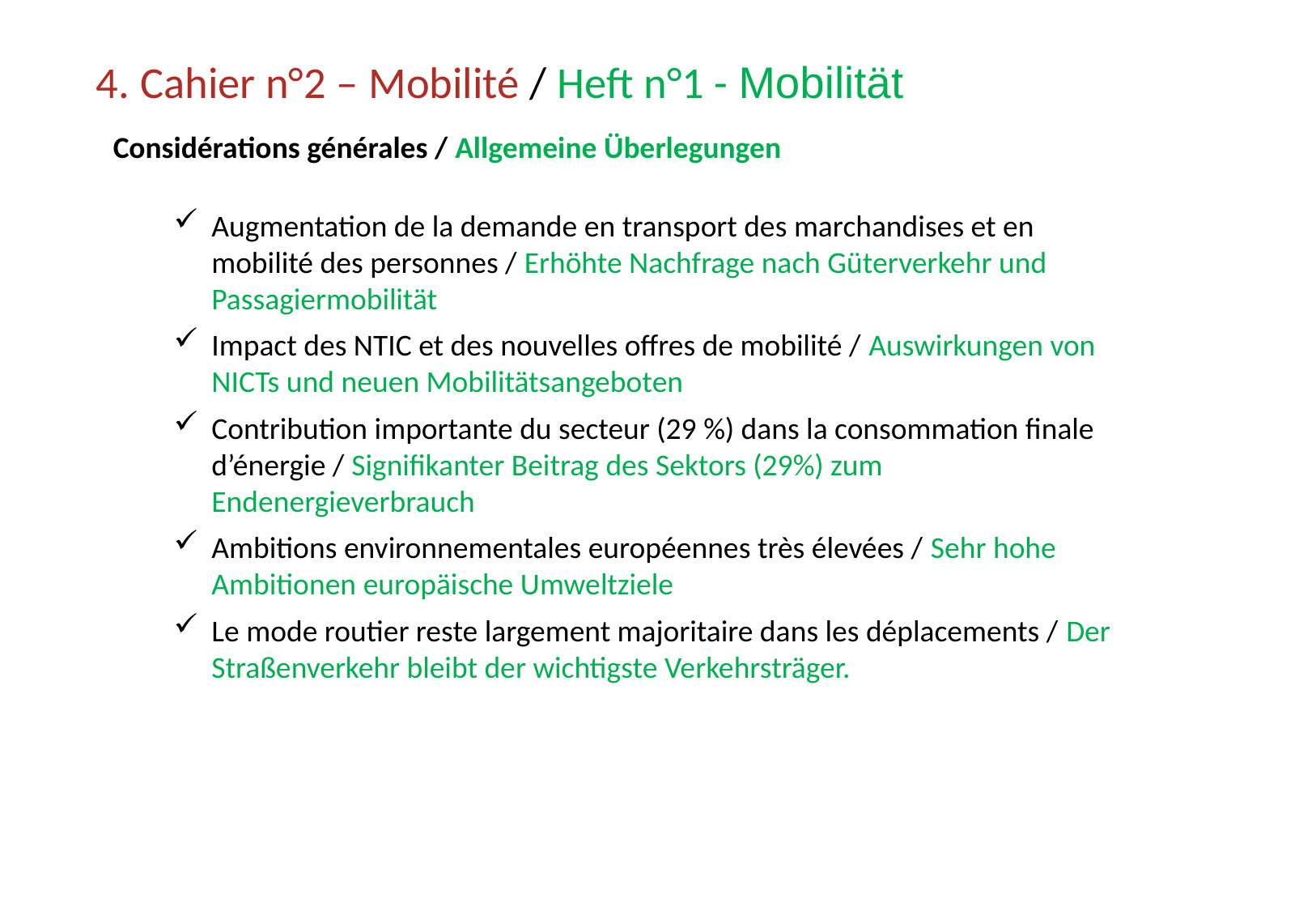

# 4. Cahier n°2 – Mobilité / Heft n°1 - Mobilität
Considérations générales / Allgemeine Überlegungen
Augmentation de la demande en transport des marchandises et en mobilité des personnes / Erhöhte Nachfrage nach Güterverkehr und Passagiermobilität
Impact des NTIC et des nouvelles offres de mobilité / Auswirkungen von NICTs und neuen Mobilitätsangeboten
Contribution importante du secteur (29 %) dans la consommation finale d’énergie / Signifikanter Beitrag des Sektors (29%) zum Endenergieverbrauch
Ambitions environnementales européennes très élevées / Sehr hohe Ambitionen europäische Umweltziele
Le mode routier reste largement majoritaire dans les déplacements / Der Straßenverkehr bleibt der wichtigste Verkehrsträger.